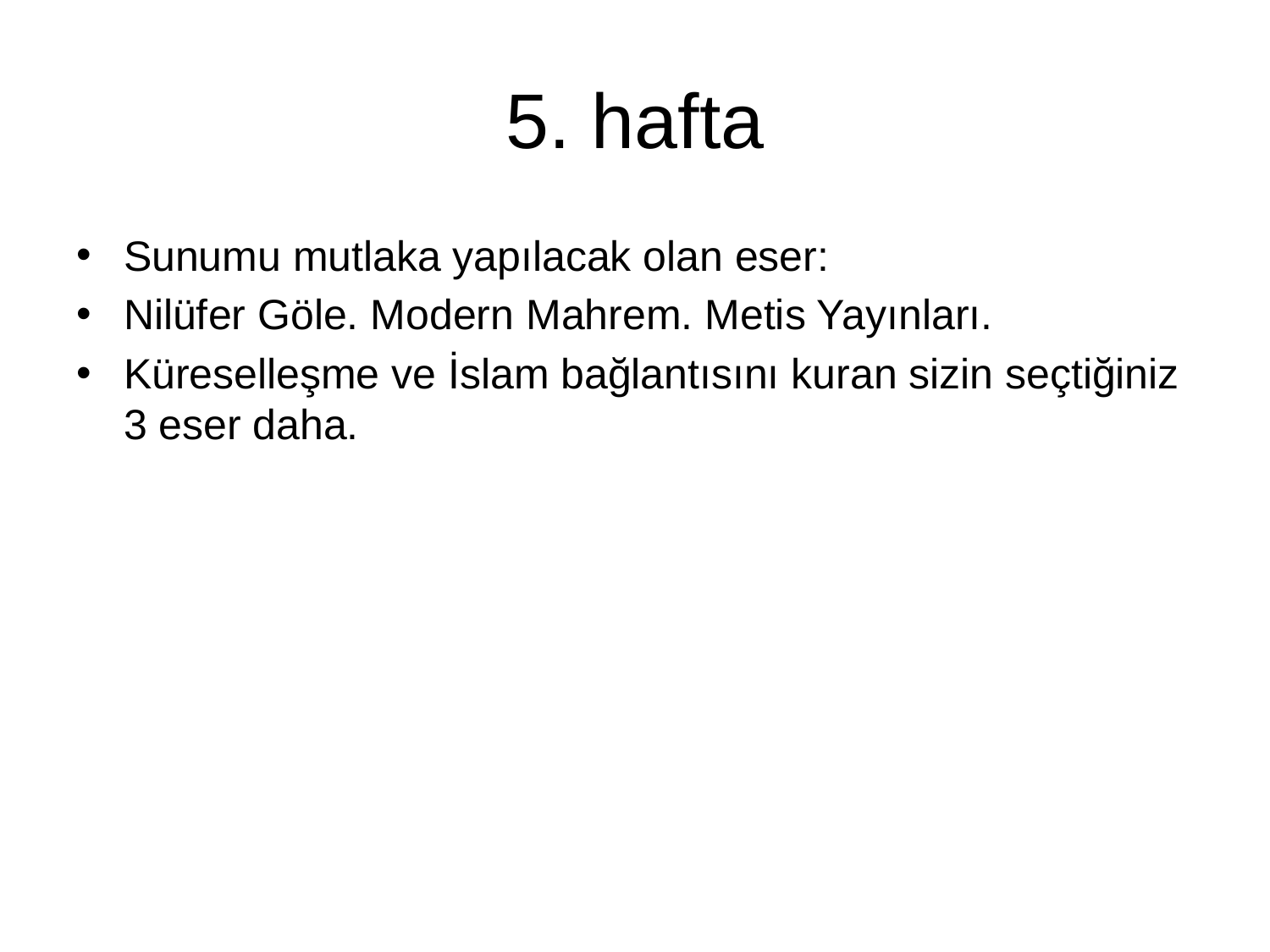

# 5. hafta
Sunumu mutlaka yapılacak olan eser:
Nilüfer Göle. Modern Mahrem. Metis Yayınları.
Küreselleşme ve İslam bağlantısını kuran sizin seçtiğiniz 3 eser daha.